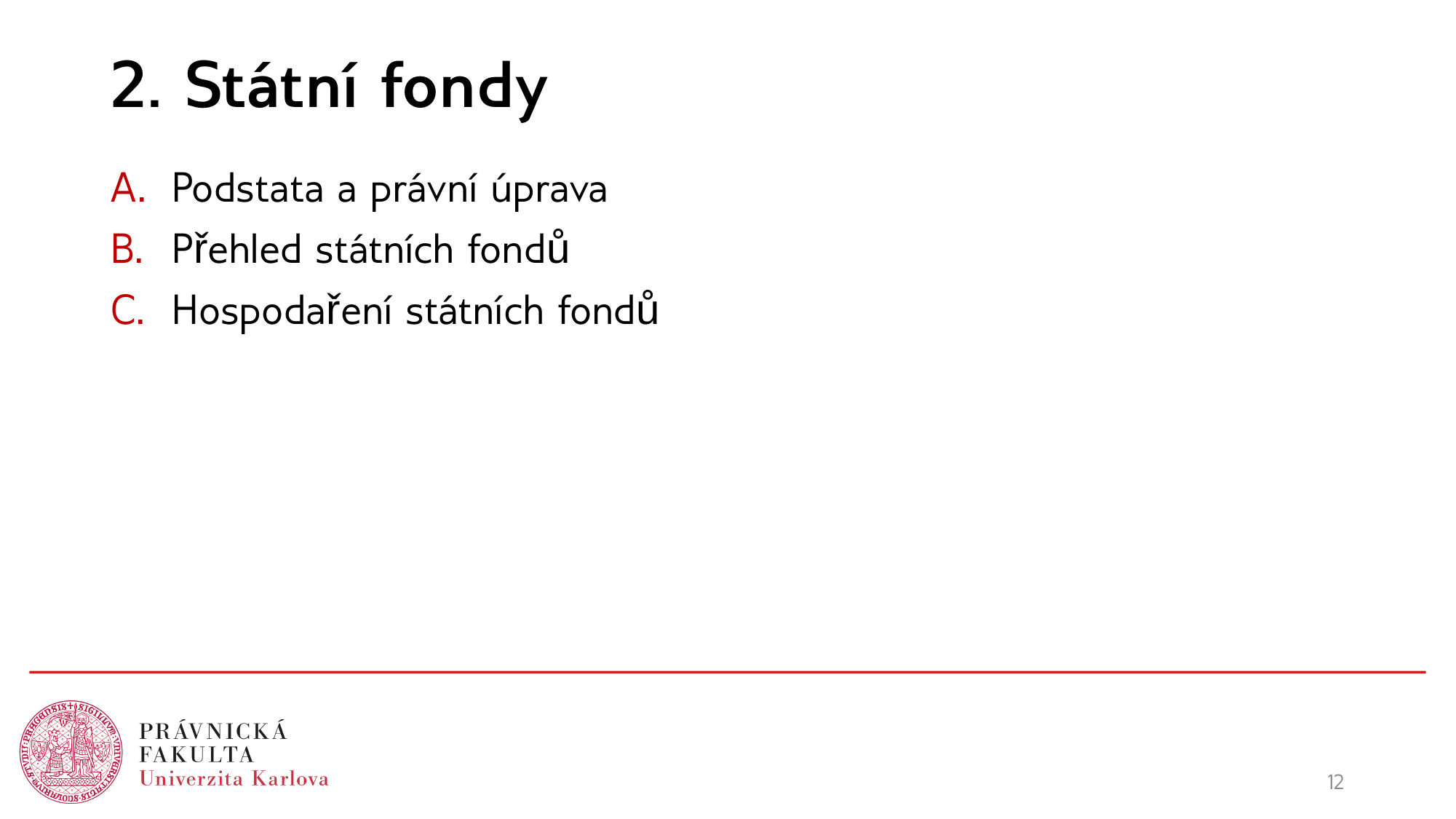

# 2. Státní fondy
Podstata a právní úprava
Přehled státních fondů
Hospodaření státních fondů

12